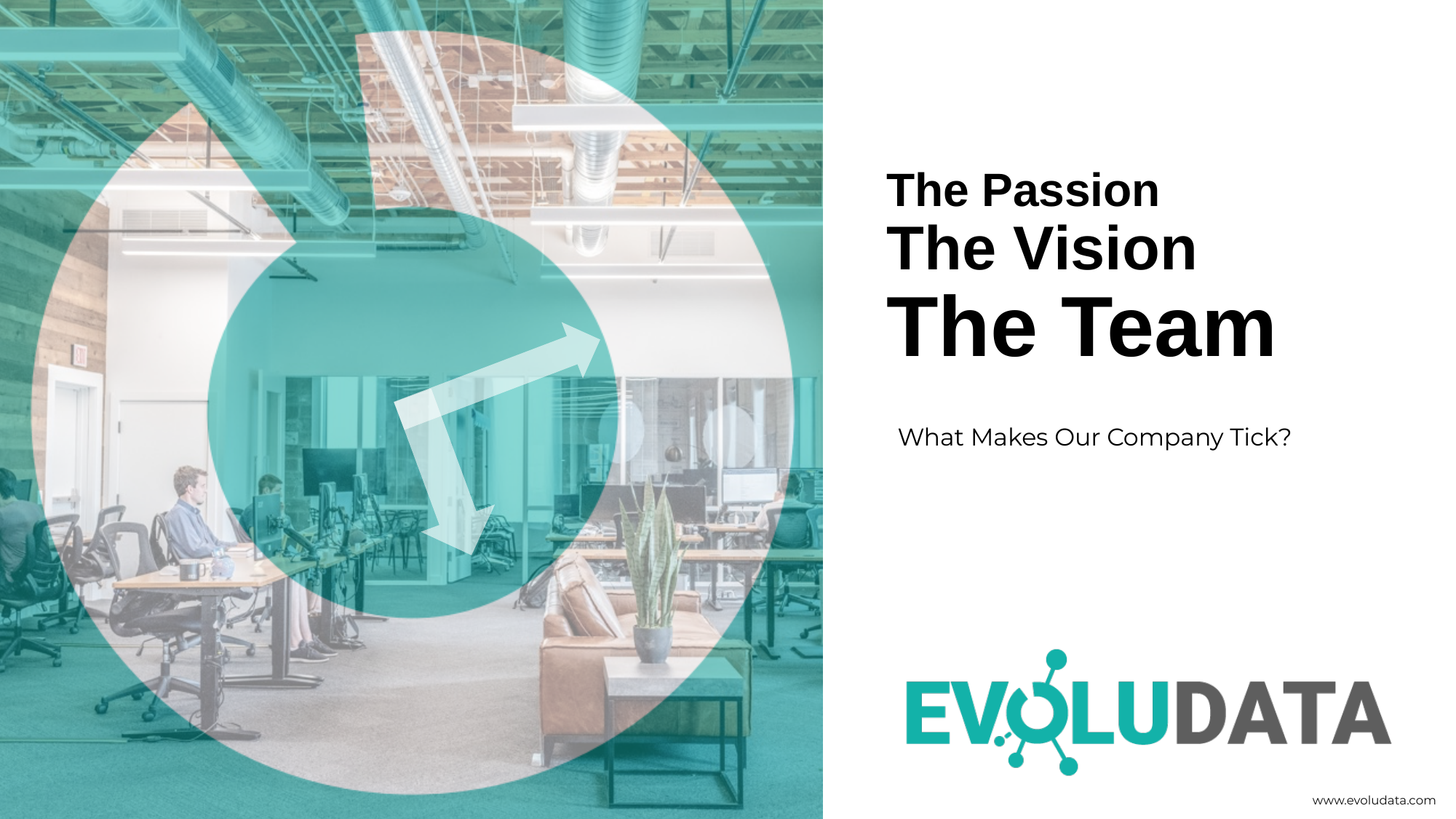

# The Passion The Vision The Team

What Makes Our Company Tick?